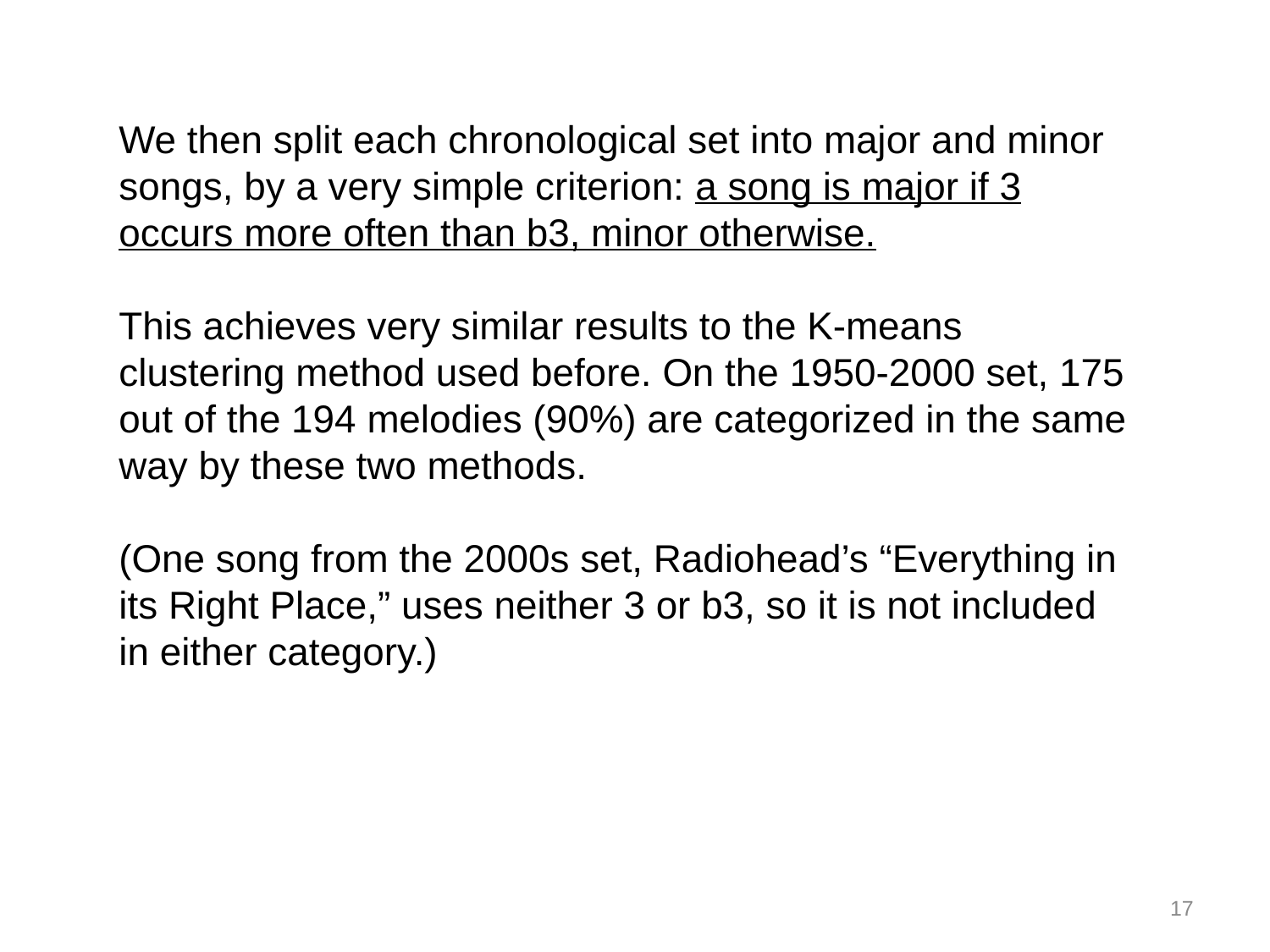

We then split each chronological set into major and minor songs, by a very simple criterion: a song is major if 3 occurs more often than b3, minor otherwise.

This achieves very similar results to the K-means clustering method used before. On the 1950-2000 set, 175 out of the 194 melodies (90%) are categorized in the same way by these two methods.

(One song from the 2000s set, Radiohead’s “Everything in its Right Place,” uses neither 3 or b3, so it is not included in either category.)

17